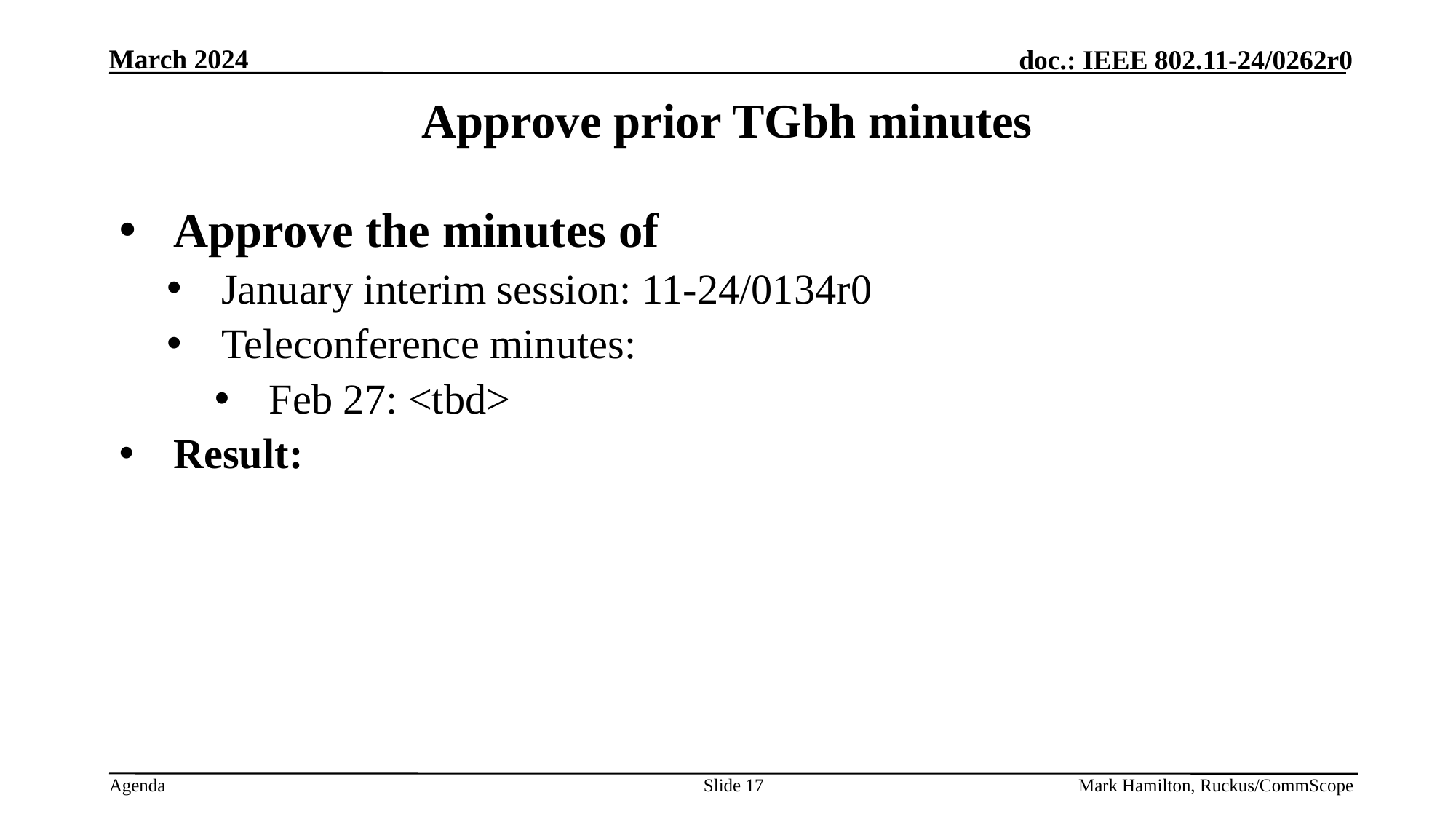

# Approve prior TGbh minutes
Approve the minutes of
January interim session: 11-24/0134r0
Teleconference minutes:
Feb 27: <tbd>
Result:
Slide 17